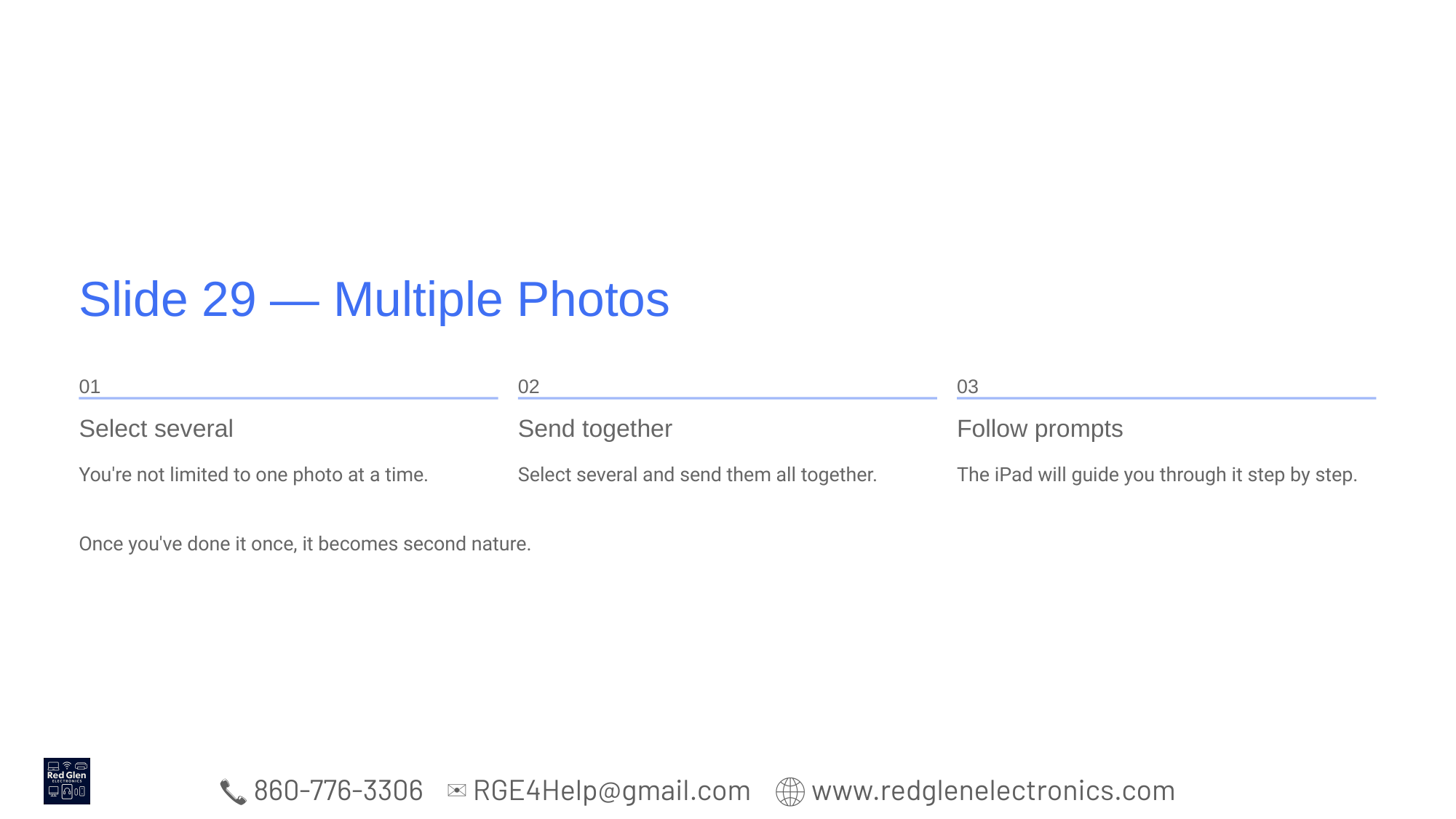

Slide 29 — Multiple Photos
01
02
03

Select several
Send together
Follow prompts
You're not limited to one photo at a time.
Select several and send them all together.
The iPad will guide you through it step by step.
Once you've done it once, it becomes second nature.